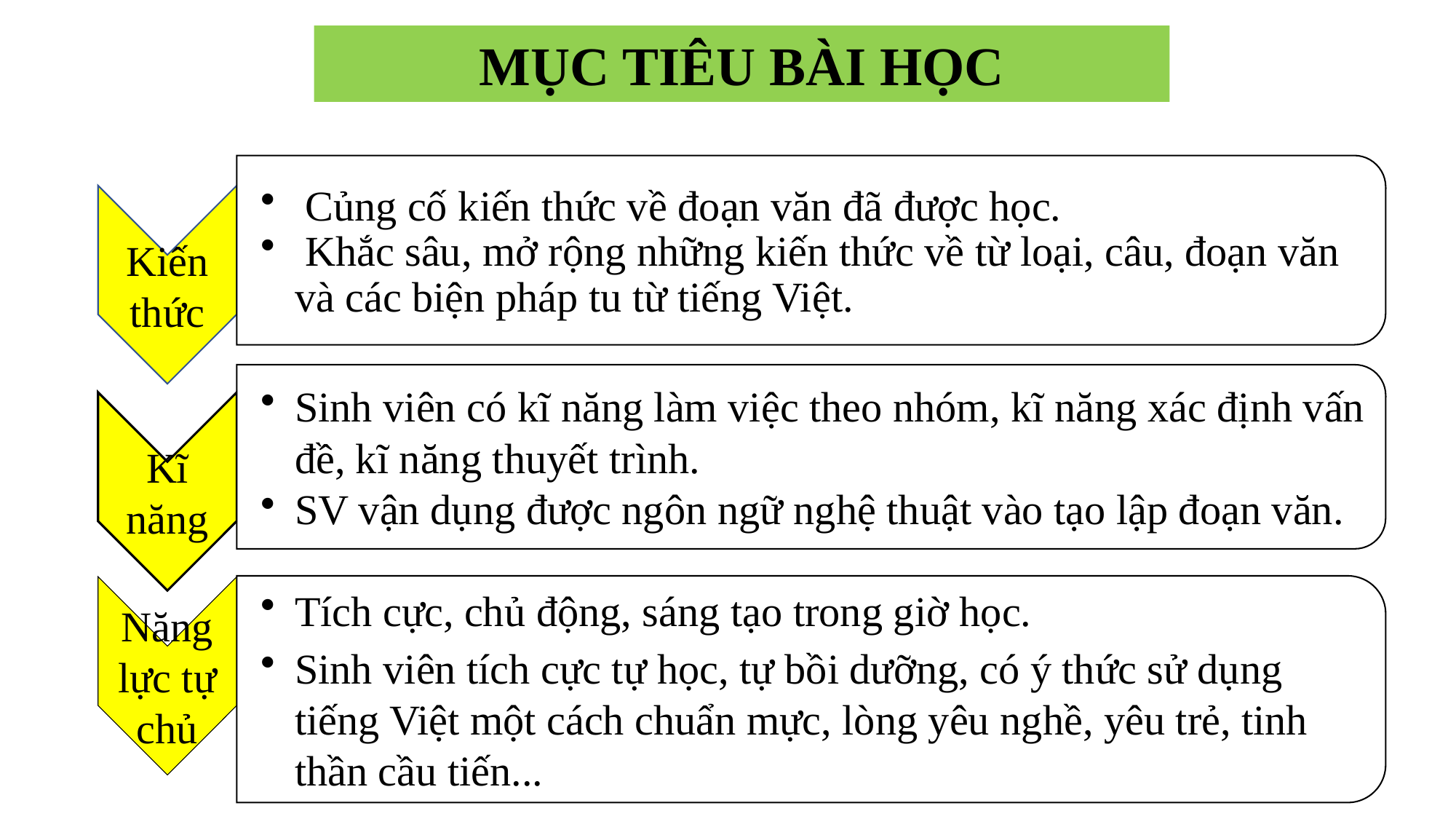

MỤC TIÊU BÀI HỌC
Kiến thức
 Củng cố kiến thức về đoạn văn đã được học.
 Khắc sâu, mở rộng những kiến thức về từ loại, câu, đoạn văn và các biện pháp tu từ tiếng Việt.
Kĩ năng
Sinh viên có kĩ năng làm việc theo nhóm, kĩ năng xác định vấn đề, kĩ năng thuyết trình.
SV vận dụng được ngôn ngữ nghệ thuật vào tạo lập đoạn văn.
Năng lực tự chủ
Tích cực, chủ động, sáng tạo trong giờ học.
Sinh viên tích cực tự học, tự bồi dưỡng, có ý thức sử dụng tiếng Việt một cách chuẩn mực, lòng yêu nghề, yêu trẻ, tinh thần cầu tiến...